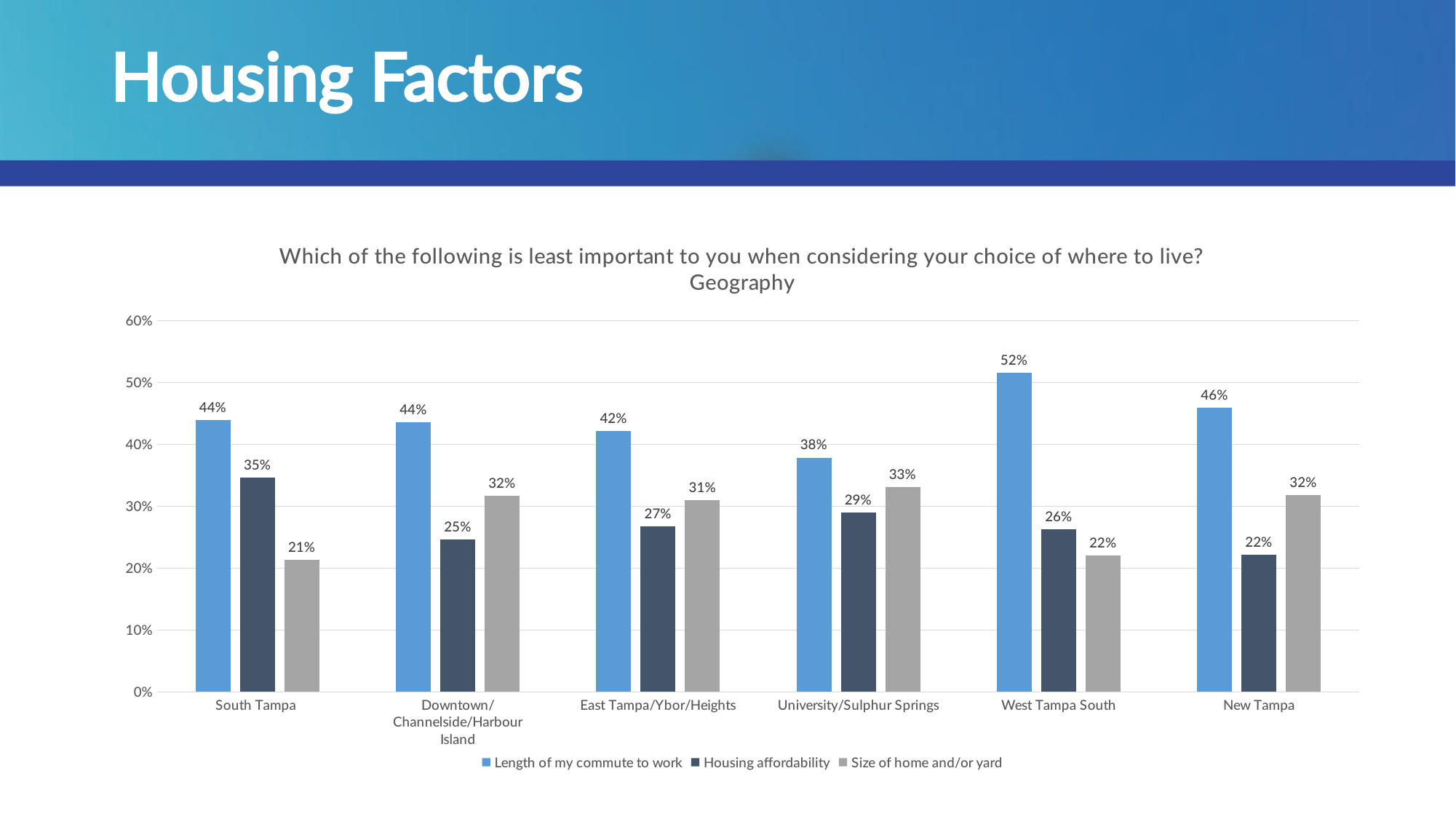

# Housing Factors

### Chart: Which of the following is least important to you when considering your choice of where to live? Geography

| Category | Length of my commute to work | Housing affordability | Size of home and/or yard |
|---|---|---|---|
| South Tampa  | 0.439691667786152 | 0.346563464468668 | 0.21374486774518 |
| Downtown/Channelside/Harbour Island | 0.436399280779836 | 0.246250863906296 | 0.317349855313868 |
| East Tampa/Ybor/Heights | 0.422376178596965 | 0.267378143445488 | 0.310245677957547 |
| University/Sulphur Springs | 0.378905742997856 | 0.290145581628278 | 0.330948675373866 |
| West Tampa South | 0.515924830255702 | 0.26321289237148 | 0.220862277372819 |
| New Tampa | 0.459504508566991 | 0.221973955732913 | 0.318521535700096 |